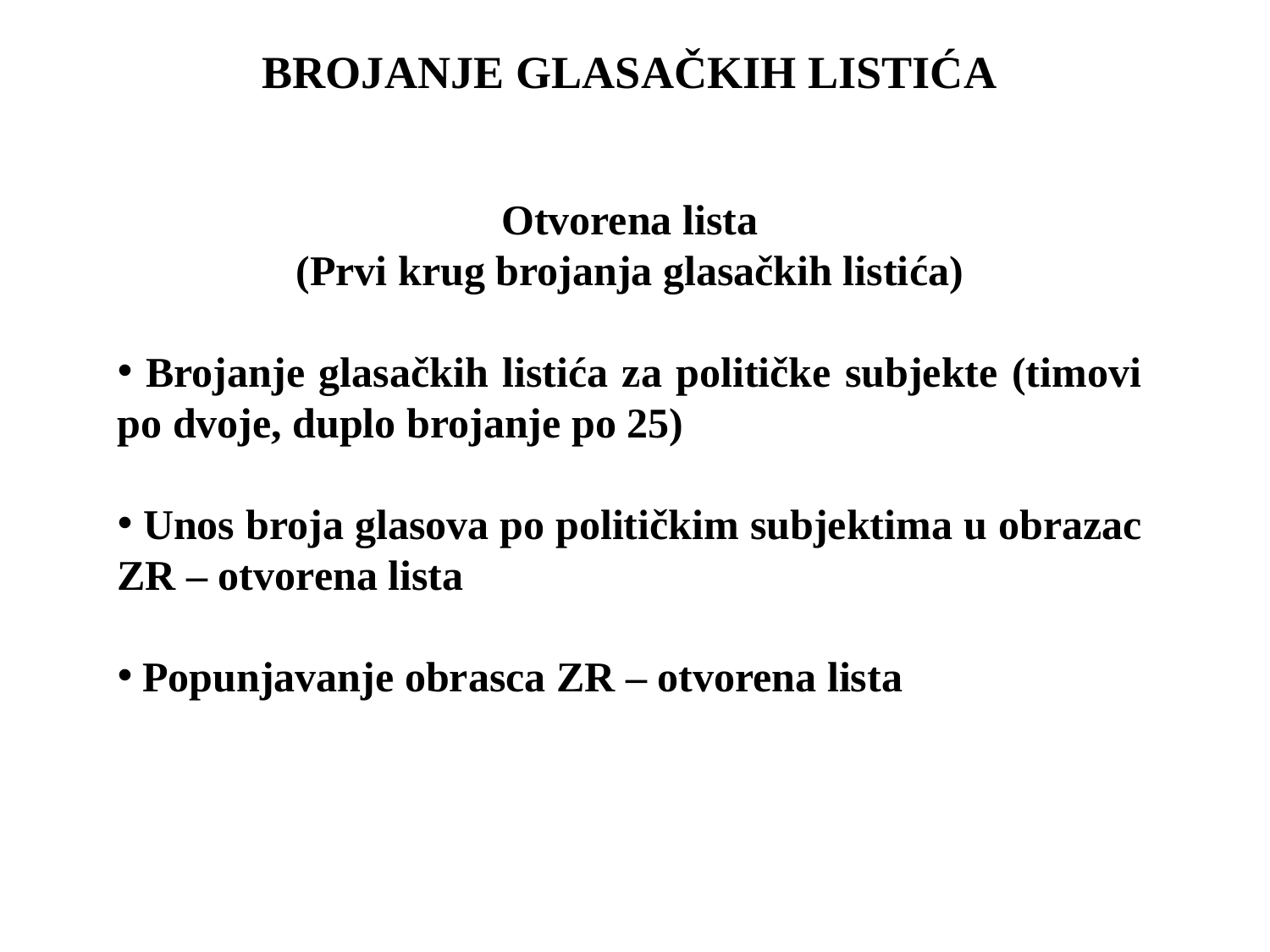

BROJANJE GLASAČKIH LISTIĆA
Otvorena lista
(Prvi krug brojanja glasačkih listića)

 Brojanje glasačkih listića za političke subjekte (timovi po dvoje, duplo brojanje po 25)

 Unos broja glasova po političkim subjektima u obrazac ZR – otvorena lista

 Popunjavanje obrasca ZR – otvorena lista